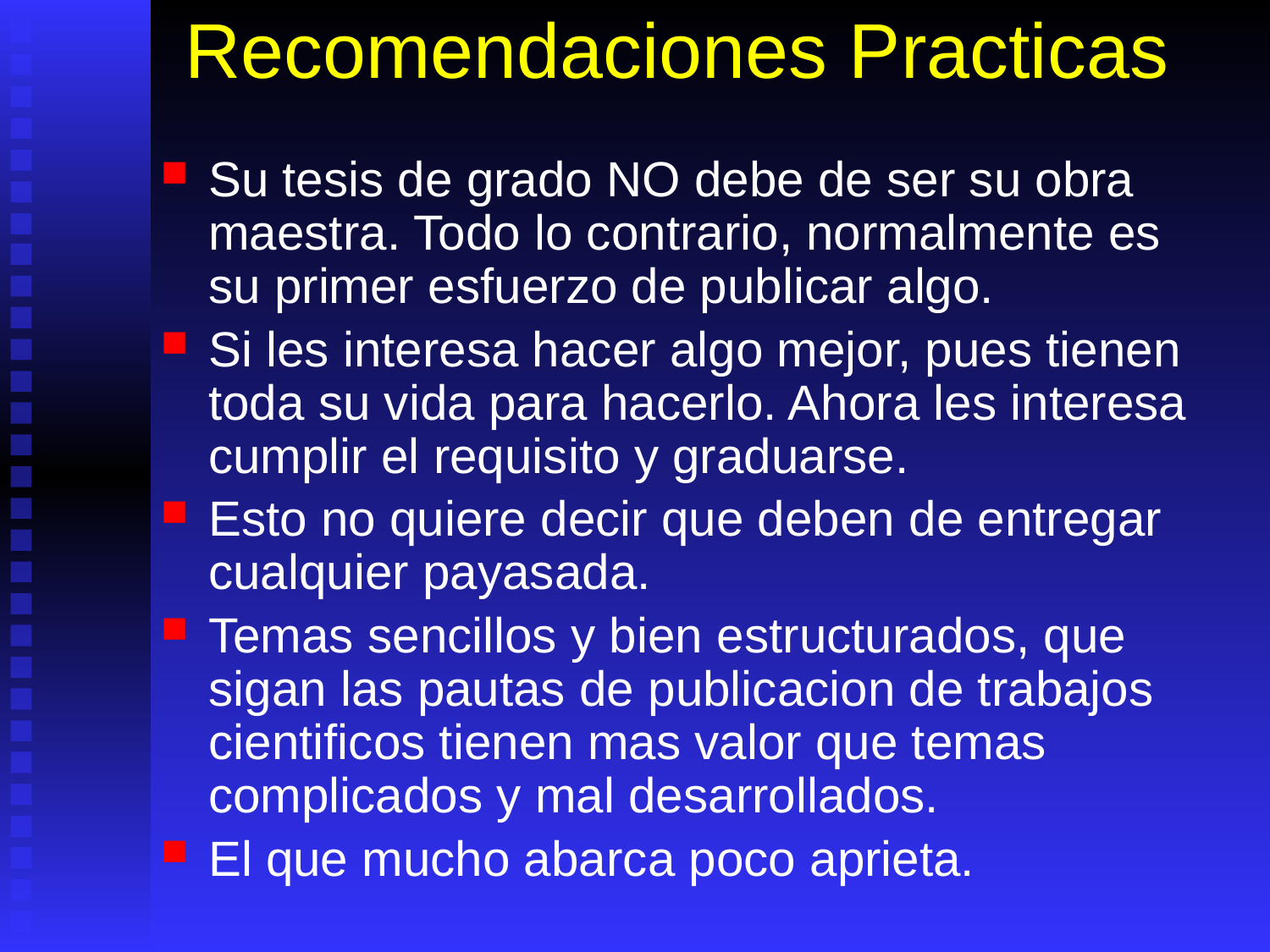

# Recomendaciones Practicas
Su tesis de grado NO debe de ser su obra maestra. Todo lo contrario, normalmente es su primer esfuerzo de publicar algo.
Si les interesa hacer algo mejor, pues tienen toda su vida para hacerlo. Ahora les interesa cumplir el requisito y graduarse.
Esto no quiere decir que deben de entregar cualquier payasada.
Temas sencillos y bien estructurados, que sigan las pautas de publicacion de trabajos cientificos tienen mas valor que temas complicados y mal desarrollados.
El que mucho abarca poco aprieta.